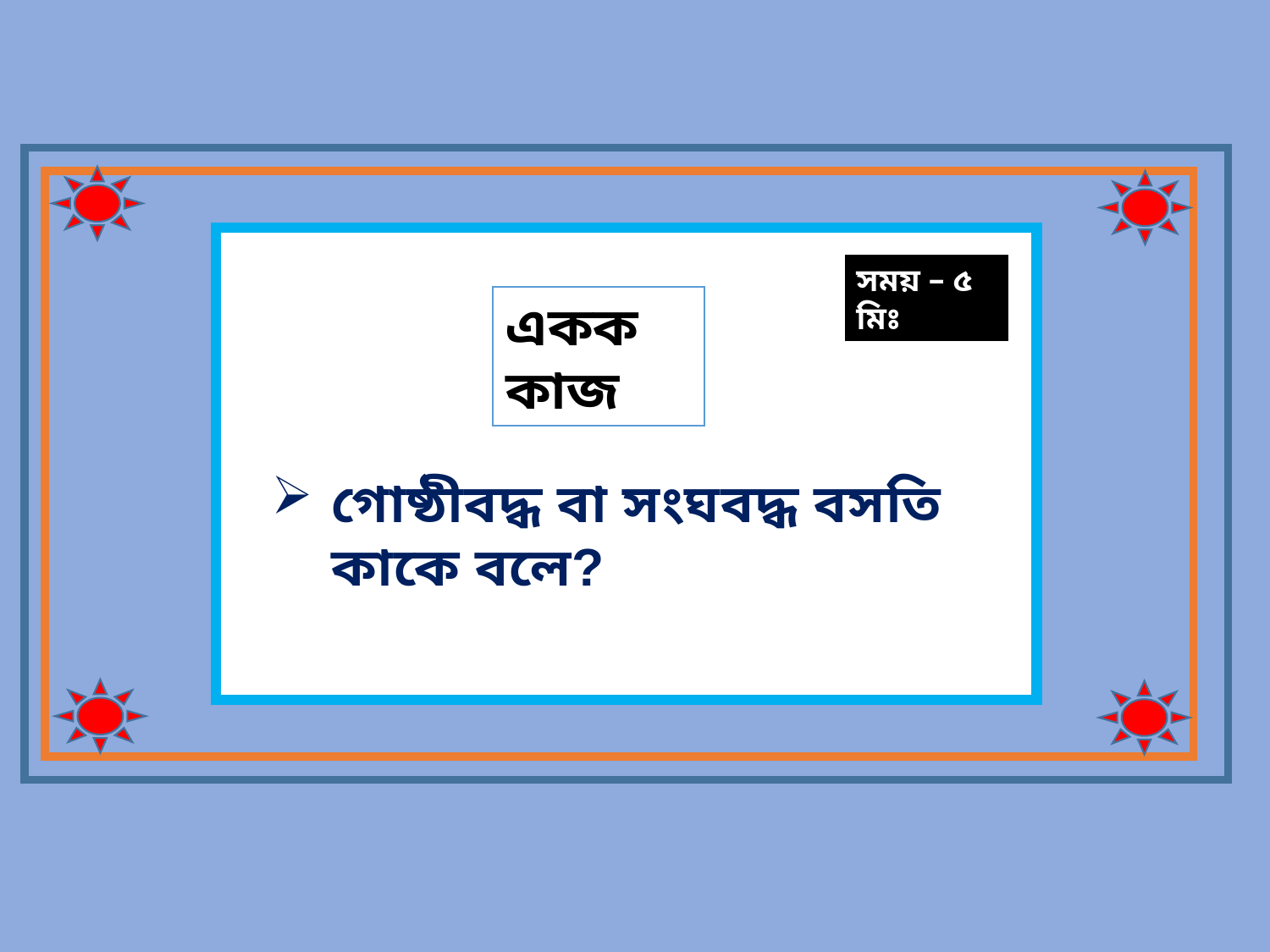

সময় – ৫ মিঃ
একক কাজ
গোষ্ঠীবদ্ধ বা সংঘবদ্ধ বসতি কাকে বলে?